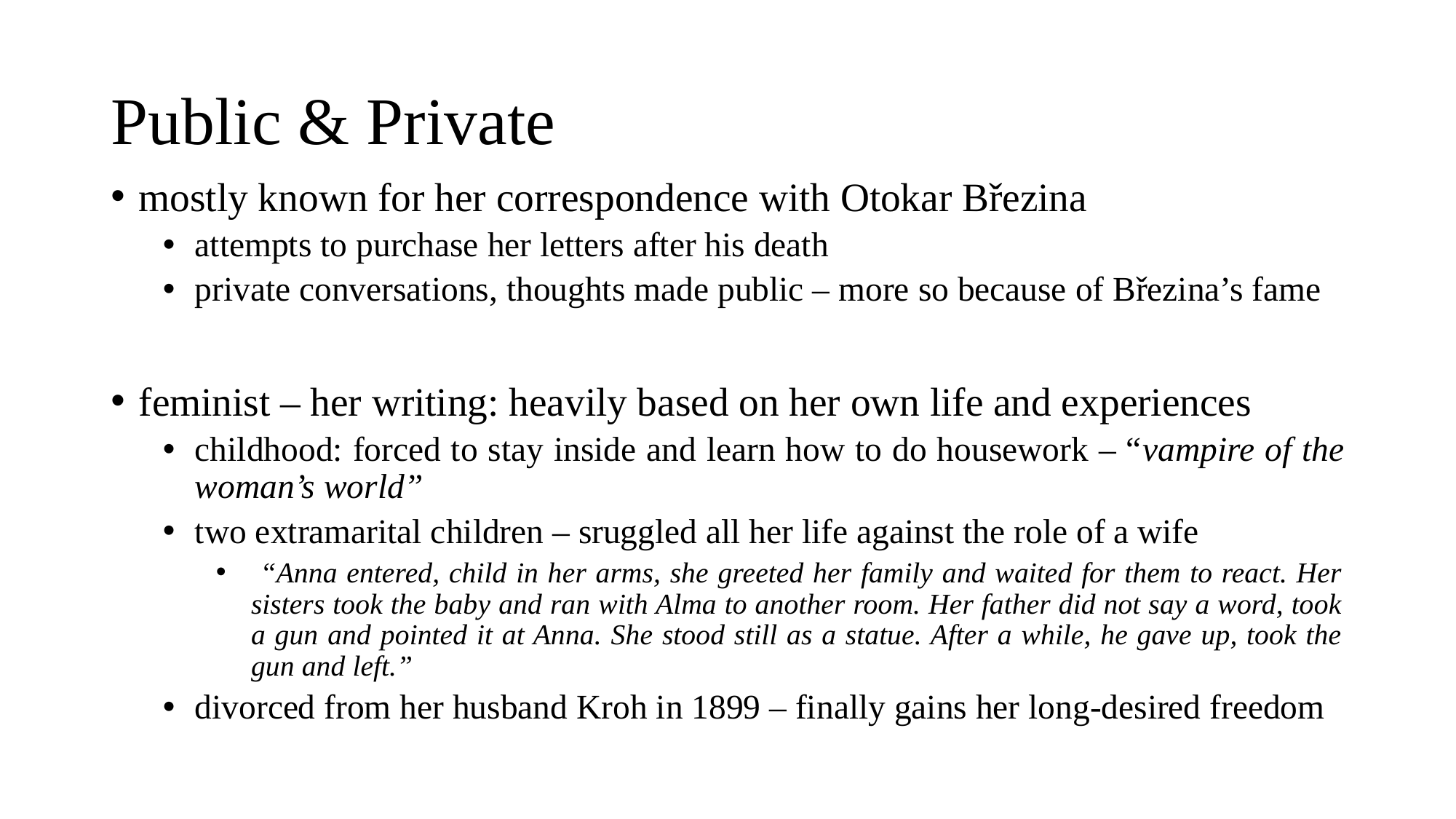

# Public & Private
mostly known for her correspondence with Otokar Březina
attempts to purchase her letters after his death
private conversations, thoughts made public – more so because of Březina’s fame

feminist – her writing: heavily based on her own life and experiences
childhood: forced to stay inside and learn how to do housework – “vampire of the woman’s world”
two extramarital children – sruggled all her life against the role of a wife
 “Anna entered, child in her arms, she greeted her family and waited for them to react. Her sisters took the baby and ran with Alma to another room. Her father did not say a word, took a gun and pointed it at Anna. She stood still as a statue. After a while, he gave up, took the gun and left.”
divorced from her husband Kroh in 1899 – finally gains her long-desired freedom